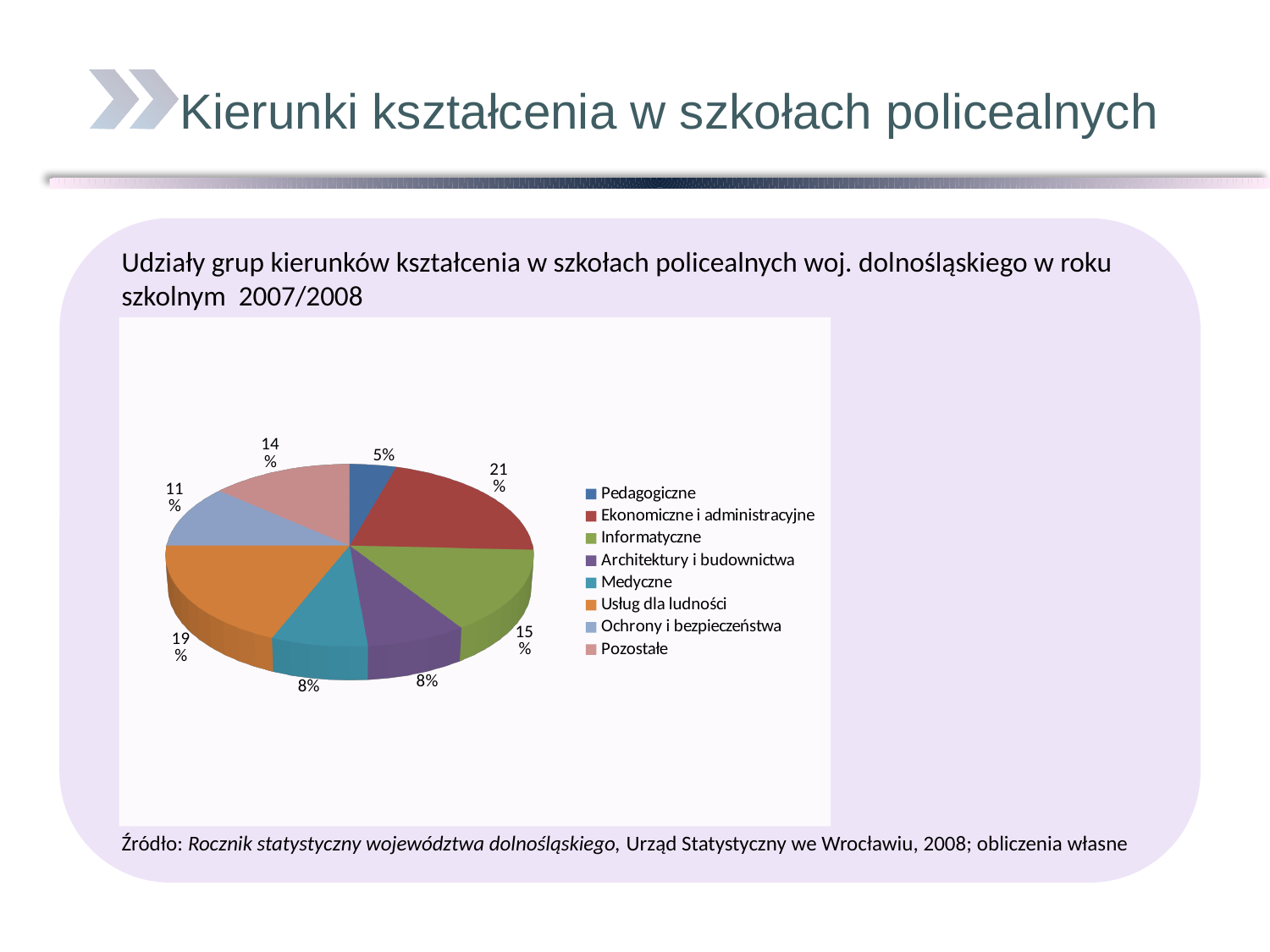

Kierunki kształcenia w szkołach policealnych

Udziały grup kierunków kształcenia w szkołach policealnych woj. dolnośląskiego w roku szkolnym  2007/2008

[unsupported chart]

Źródło: Rocznik statystyczny województwa dolnośląskiego, Urząd Statystyczny we Wrocławiu, 2008; obliczenia własne